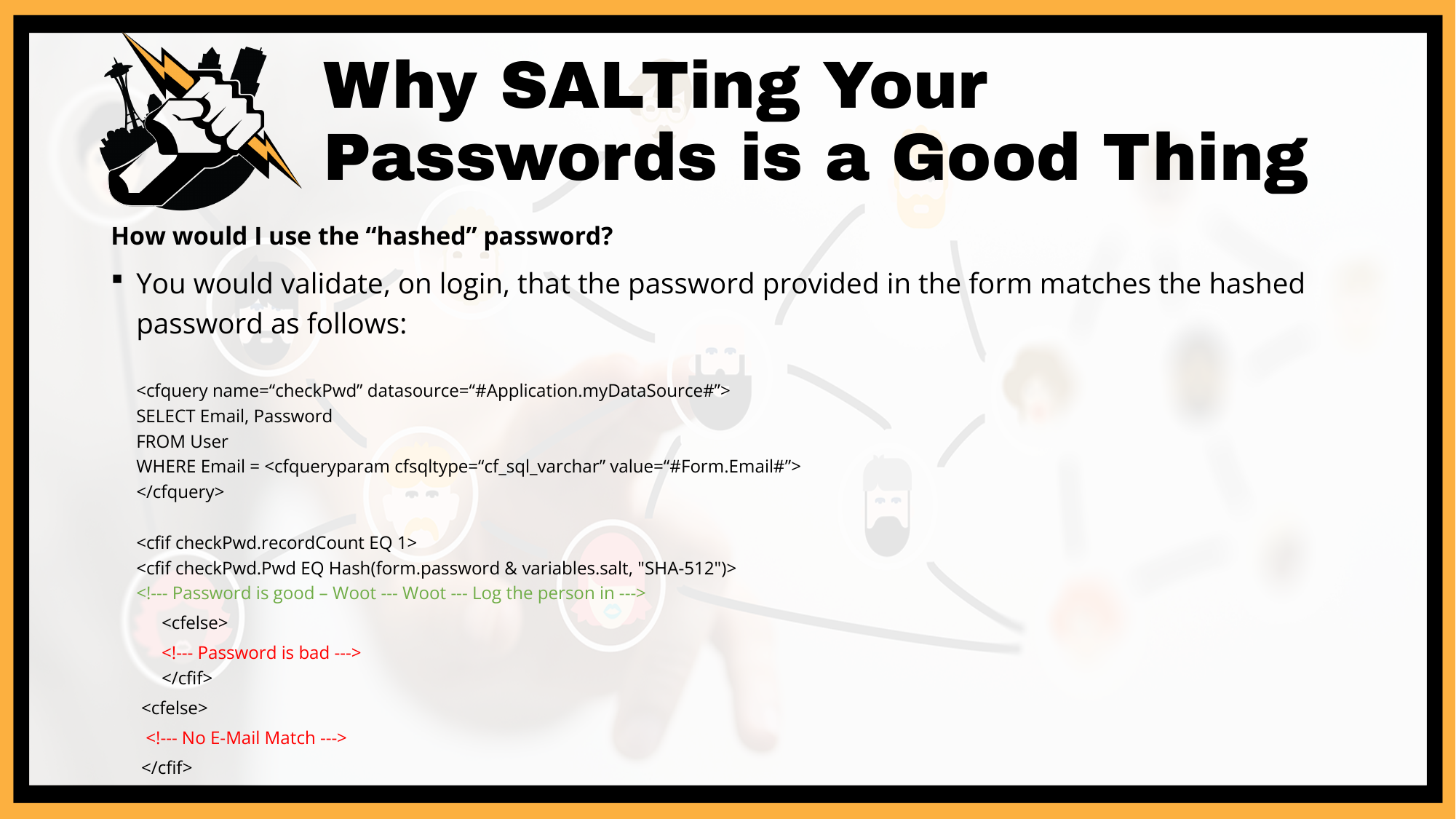

# Why SALTing Your Passwords is a Good Thing
How would I use the “hashed” password?
You would validate, on login, that the password provided in the form matches the hashed password as follows:
<cfquery name=“checkPwd” datasource=“#Application.myDataSource#”>
	SELECT Email, Password
	FROM User
	WHERE Email = <cfqueryparam cfsqltype=“cf_sql_varchar” value=“#Form.Email#”>
</cfquery>
<cfif checkPwd.recordCount EQ 1>
	<cfif checkPwd.Pwd EQ Hash(form.password & variables.salt, "SHA-512")>
		<!--- Password is good – Woot --- Woot --- Log the person in --->
	<cfelse>
		<!--- Password is bad --->
	</cfif>
<cfelse>
	 <!--- No E-Mail Match --->
</cfif>